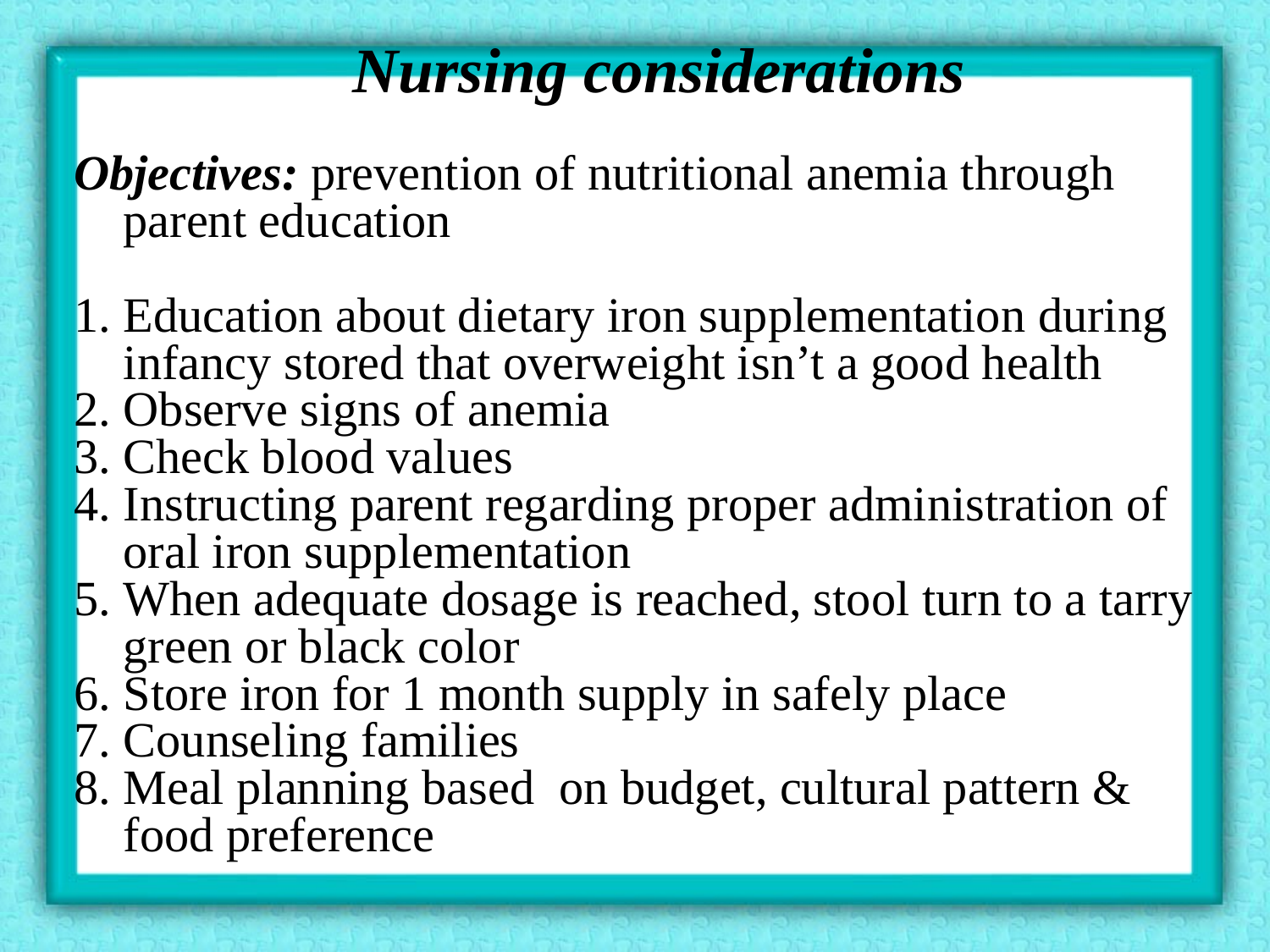

Nursing considerations

Objectives: prevention of nutritional anemia through parent education

Education about dietary iron supplementation during infancy stored that overweight isn’t a good health
Observe signs of anemia
Check blood values
Instructing parent regarding proper administration of oral iron supplementation
When adequate dosage is reached, stool turn to a tarry green or black color
Store iron for 1 month supply in safely place
Counseling families
Meal planning based  on budget, cultural pattern & food preference